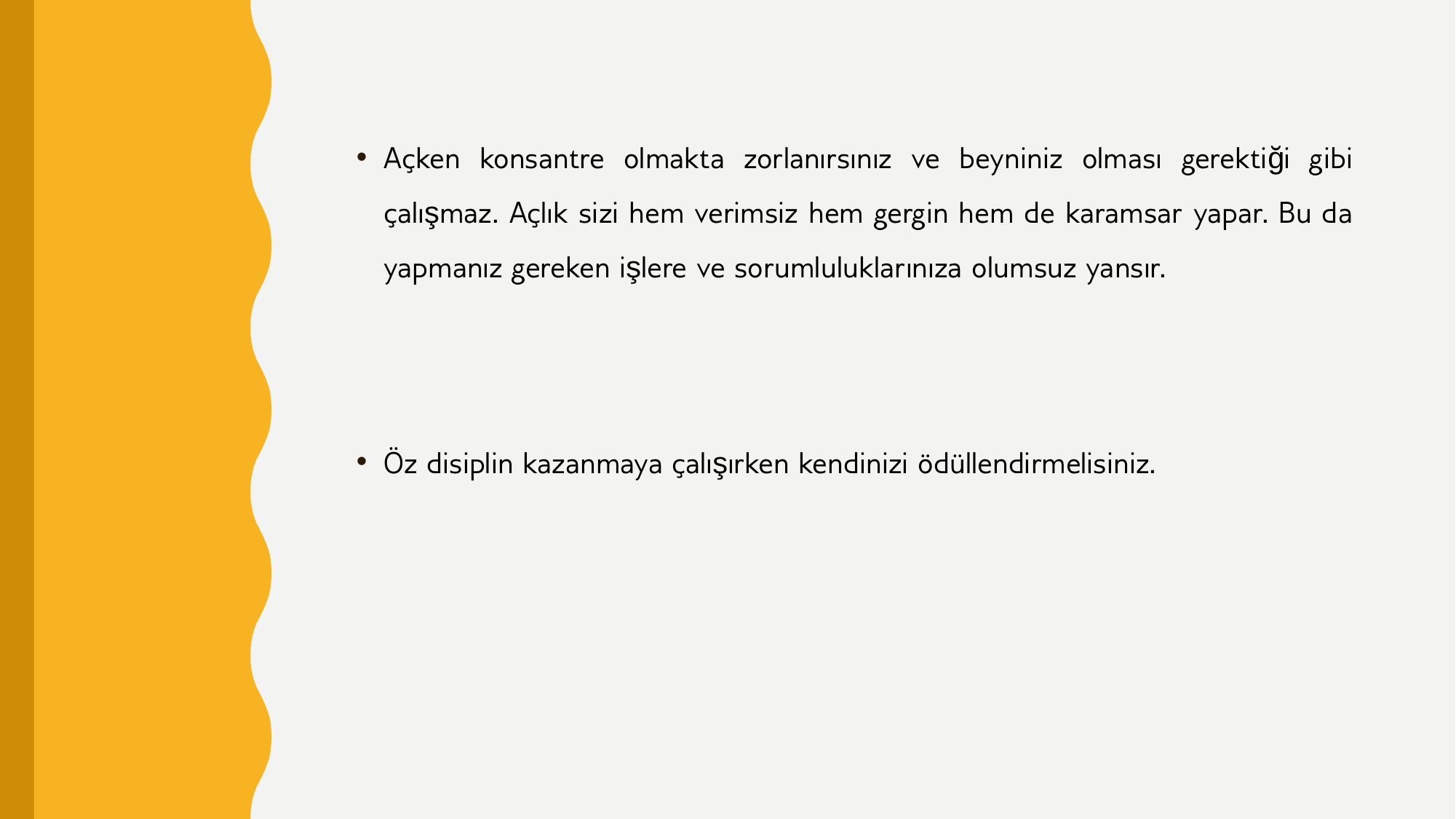

Açken konsantre olmakta zorlanırsınız ve beyniniz olması gerektiği gibi çalışmaz. Açlık sizi hem verimsiz hem gergin hem de karamsar yapar. Bu da yapmanız gereken işlere ve sorumluluklarınıza olumsuz yansır.

Öz disiplin kazanmaya çalışırken kendinizi ödüllendirmelisiniz.